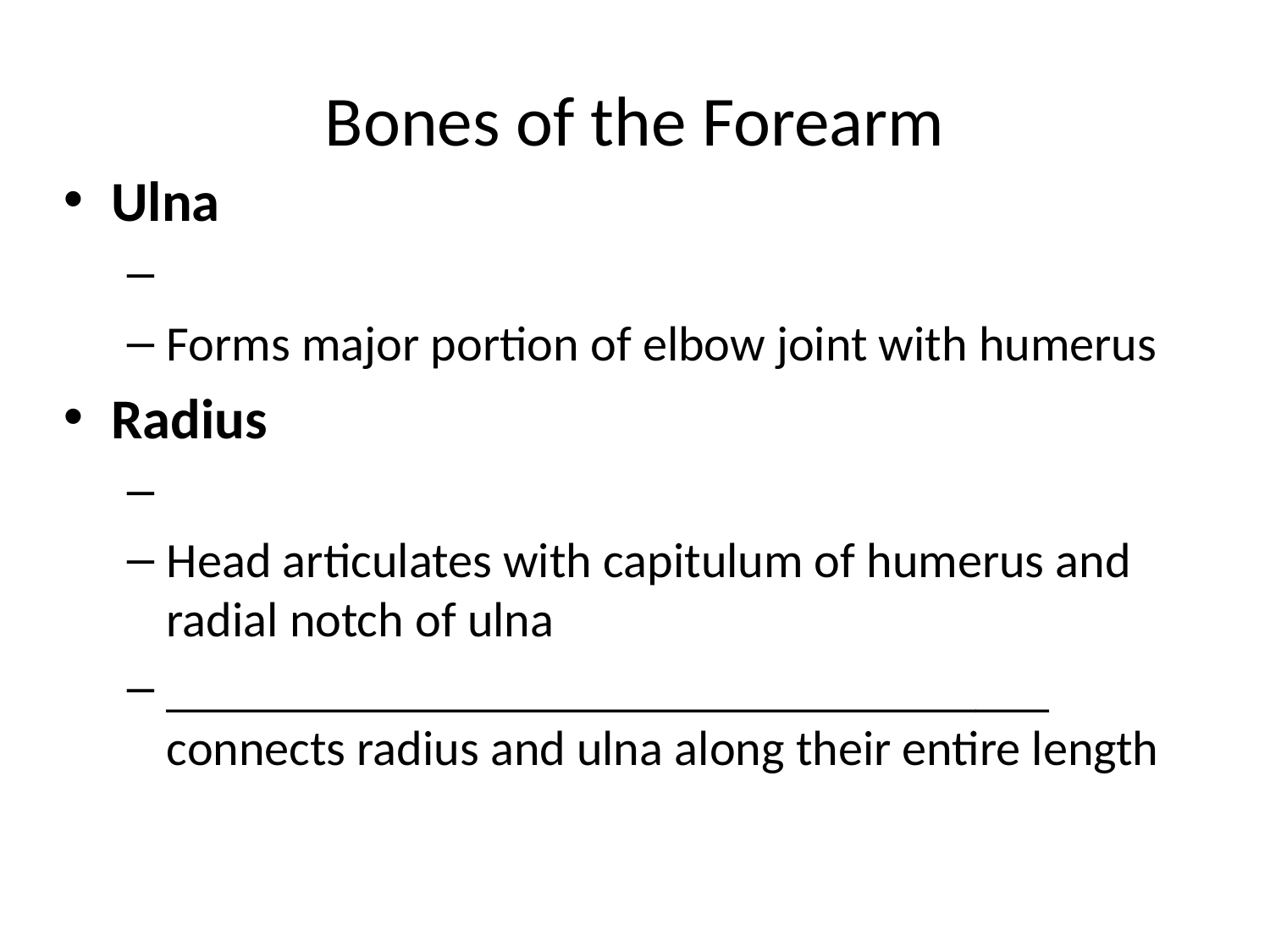

# Bones of the Forearm
Ulna

Forms major portion of elbow joint with humerus
Radius

Head articulates with capitulum of humerus and radial notch of ulna
____________________________________ connects radius and ulna along their entire length